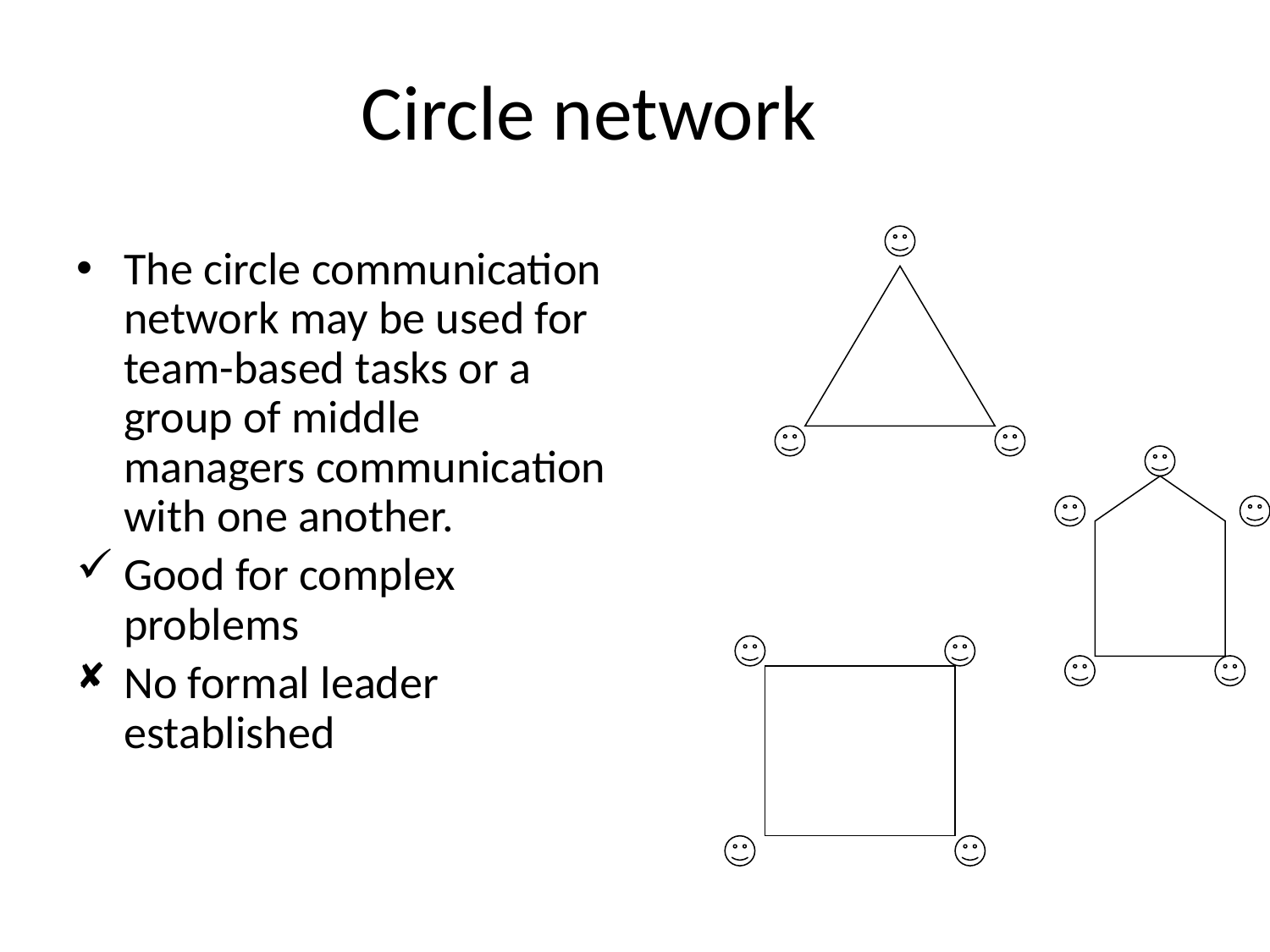

# Circle network

The circle communication network may be used for team-based tasks or a group of middle managers communication with one another.
Good for complex problems
No formal leader established